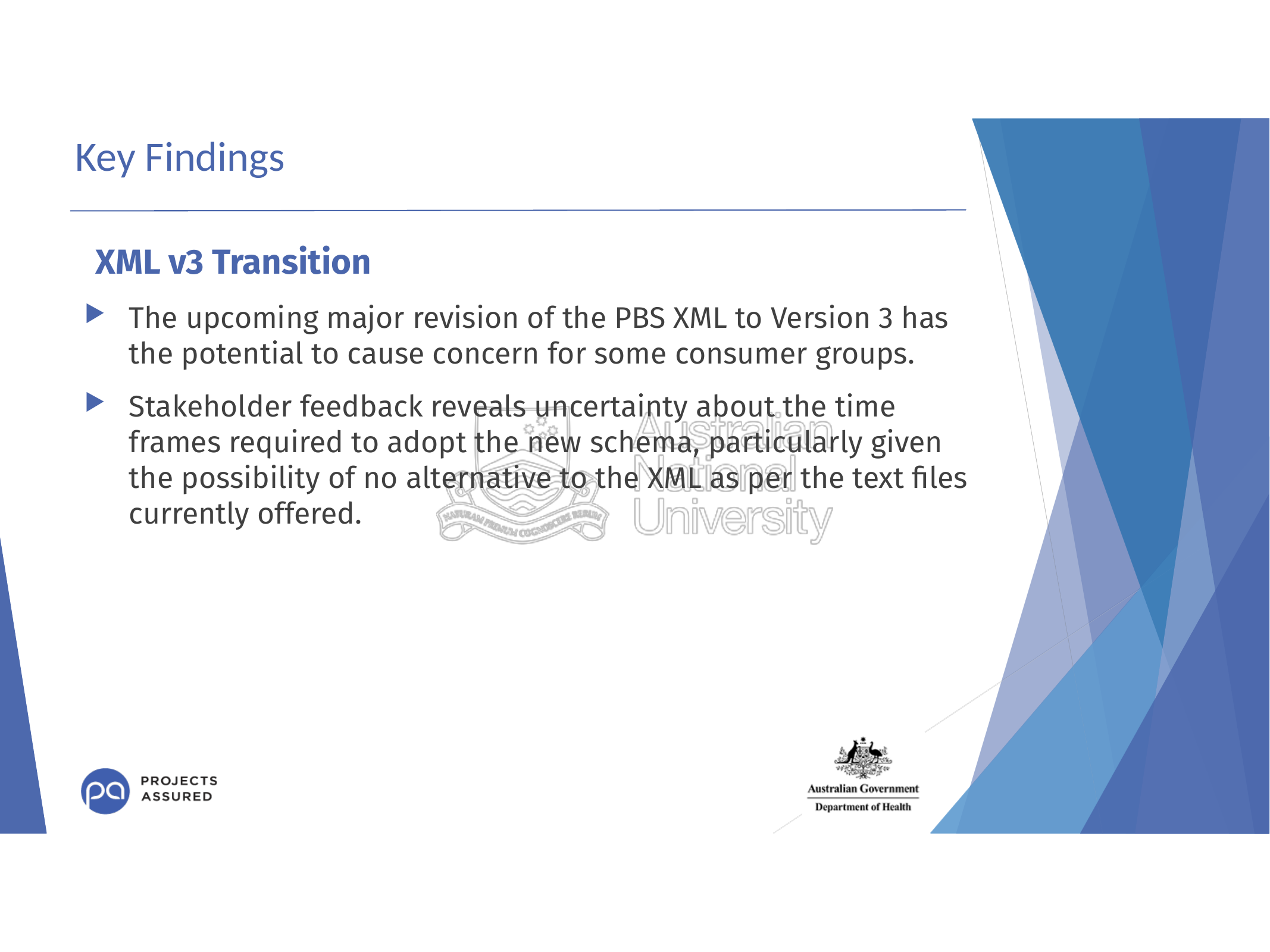

# Key Findings

XML v3 Transition
The upcoming major revision of the PBS XML to Version 3 has the potential to cause concern for some consumer groups.
Stakeholder feedback reveals uncertainty about the time frames required to adopt the new schema, particularly given the possibility of no alternative to the XML as per the text files currently offered.